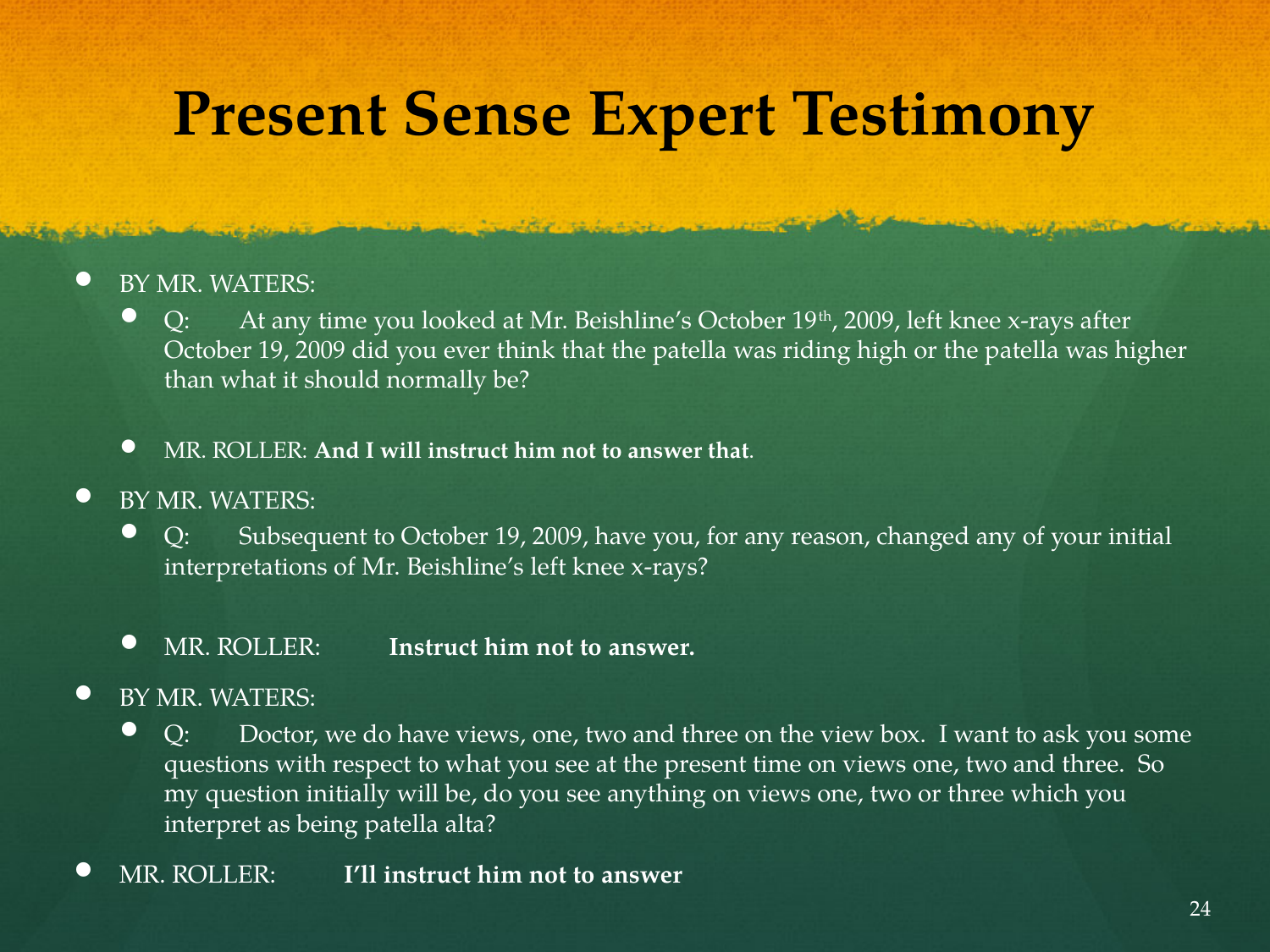

# Present Sense Expert Testimony
BY MR. WATERS:
Q:	At any time you looked at Mr. Beishline’s October 19th, 2009, left knee x-rays after October 19, 2009 did you ever think that the patella was riding high or the patella was higher than what it should normally be?

MR. ROLLER:		And I will instruct him not to answer that.
BY MR. WATERS:
Q:	Subsequent to October 19, 2009, have you, for any reason, changed any of your initial interpretations of Mr. Beishline’s left knee x-rays?

MR. ROLLER:	Instruct him not to answer.
BY MR. WATERS:
Q:	Doctor, we do have views, one, two and three on the view box.  I want to ask you some questions with respect to what you see at the present time on views one, two and three.  So my question initially will be, do you see anything on views one, two or three which you interpret as being patella alta?
MR. ROLLER:	I’ll instruct him not to answer
24